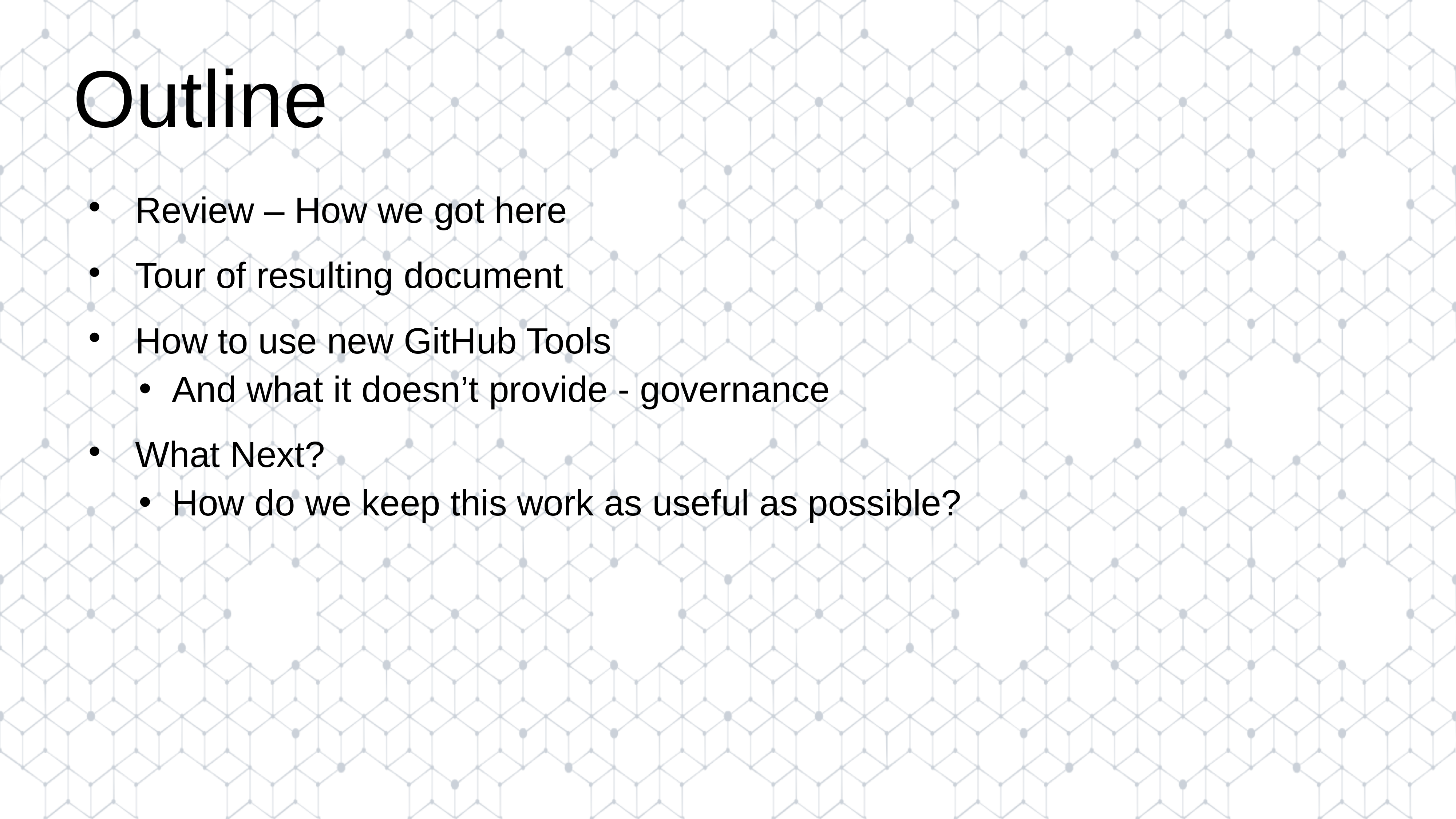

# Outline
Review – How we got here
Tour of resulting document
How to use new GitHub Tools
And what it doesn’t provide - governance
What Next?
How do we keep this work as useful as possible?